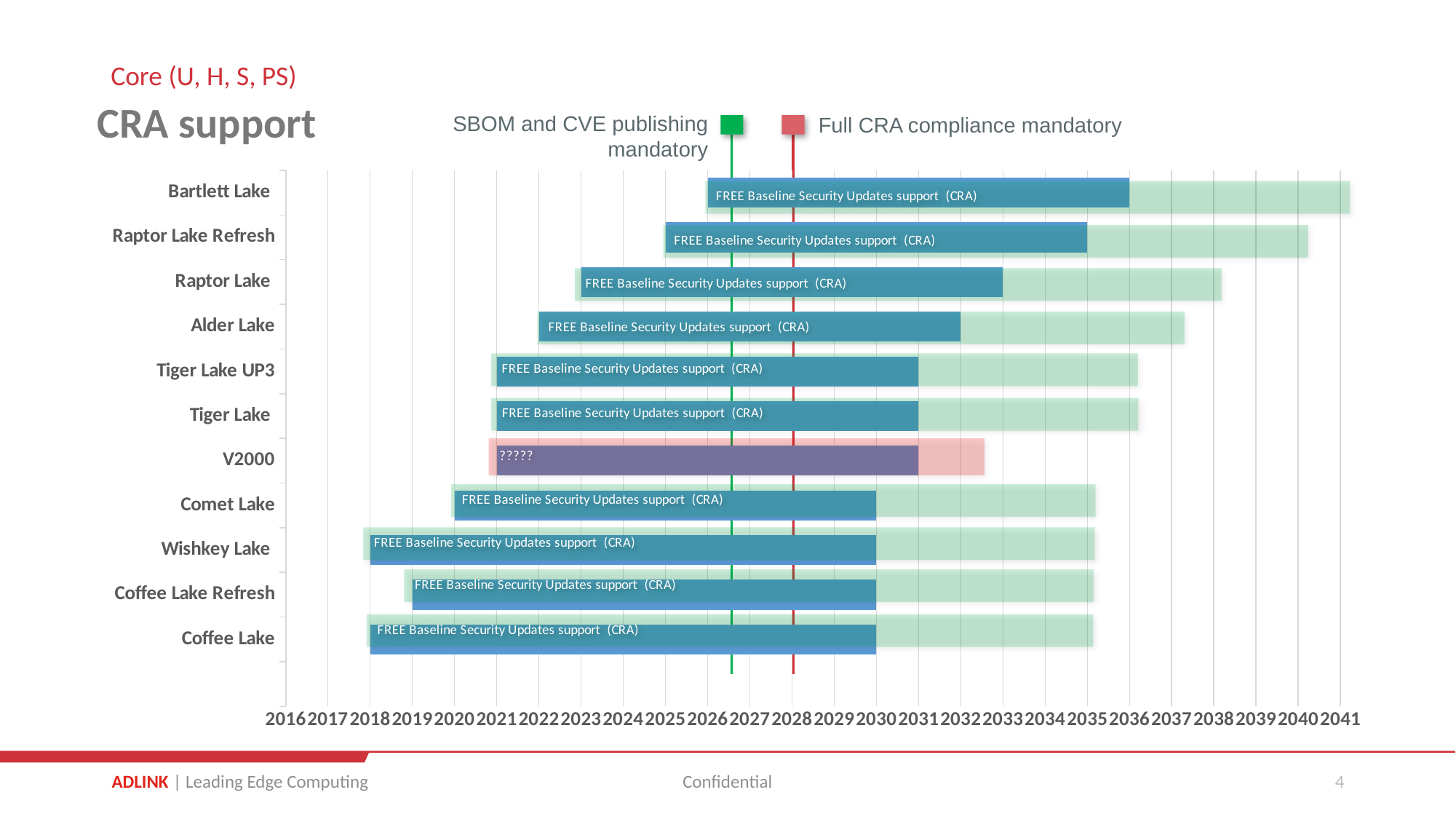

Core (U, H, S, PS)
# CRA support
SBOM and CVE publishing mandatory
Full CRA compliance mandatory

### Chart

| Category | Start | Lifetme |
|---|---|---|
|  | None | None |
| Coffee Lake | 2018.0 | 12.0 |
| Coffee Lake Refresh | 2019.0 | 11.0 |
| Wishkey Lake  | 2018.0 | 12.0 |
| Comet Lake | 2020.0 | 10.0 |
| V2000 | 2021.0 | 10.0 |
| Tiger Lake  | 2021.0 | 10.0 |
| Tiger Lake UP3 | 2021.0 | 10.0 |
| Alder Lake | 2022.0 | 10.0 |
| Raptor Lake  | 2023.0 | 10.0 |
| Raptor Lake Refresh | 2025.0 | 10.0 |
| Bartlett Lake  | 2026.0 | 10.0 |
Confidential
4